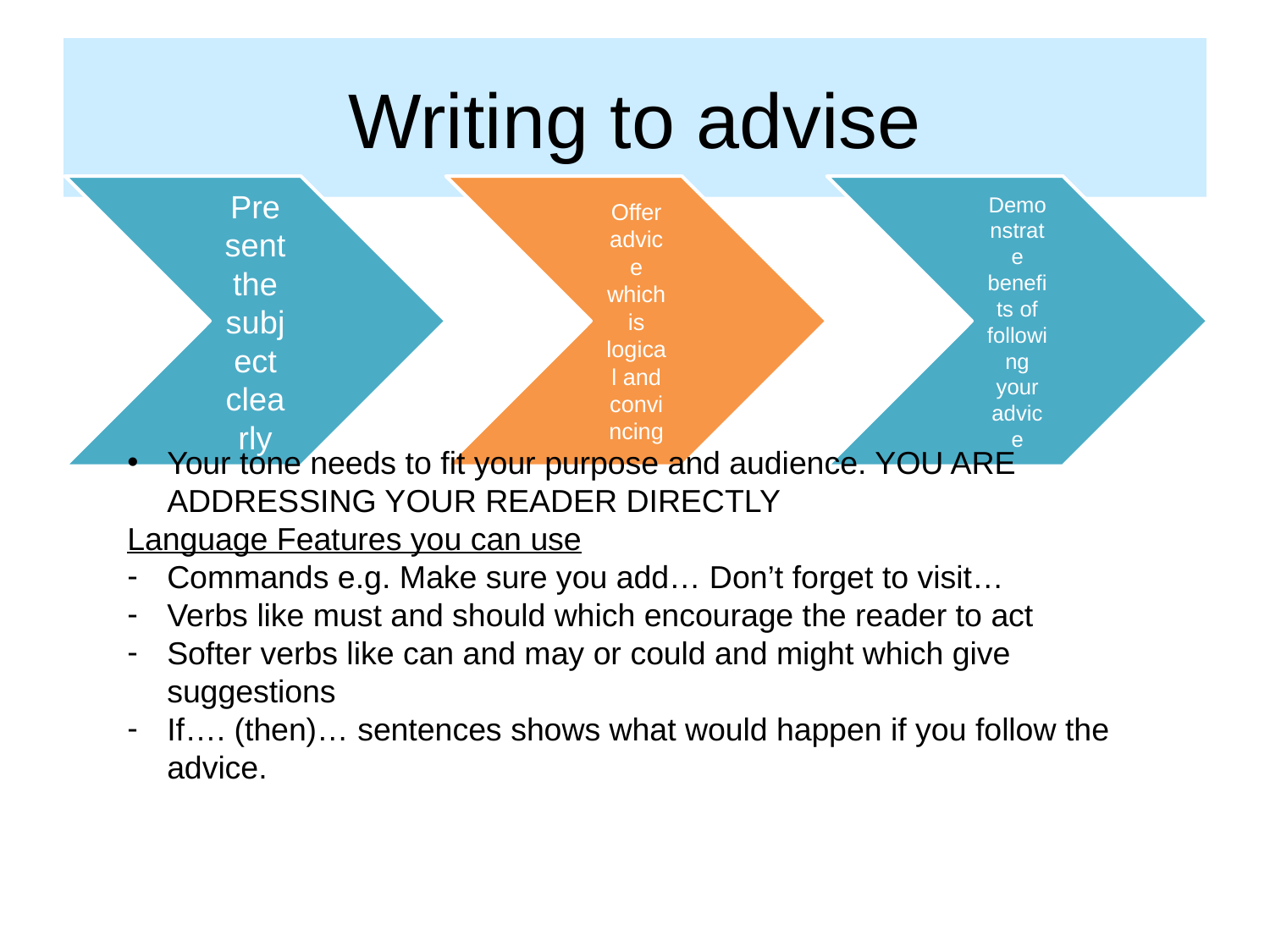

# Writing to advise

Your tone needs to fit your purpose and audience. YOU ARE ADDRESSING YOUR READER DIRECTLY
Language Features you can use
Commands e.g. Make sure you add… Don’t forget to visit…
Verbs like must and should which encourage the reader to act
Softer verbs like can and may or could and might which give suggestions
If…. (then)… sentences shows what would happen if you follow the advice.